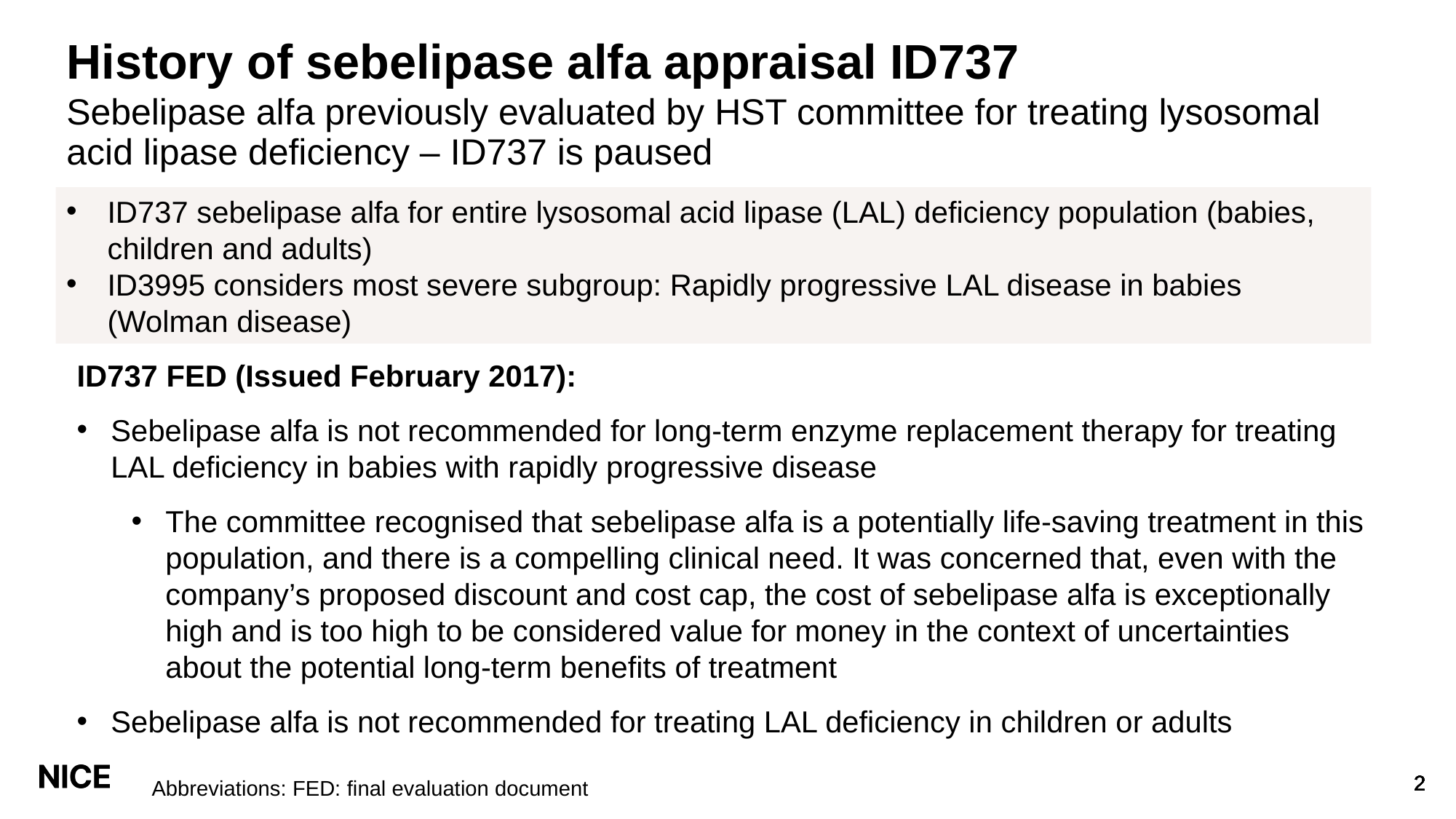

# History of sebelipase alfa appraisal ID737
Sebelipase alfa previously evaluated by HST committee for treating lysosomal acid lipase deficiency – ID737 is paused
ID737 sebelipase alfa for entire lysosomal acid lipase (LAL) deficiency population (babies, children and adults)
ID3995 considers most severe subgroup: Rapidly progressive LAL disease in babies (Wolman disease)
ID737 FED (Issued February 2017):
Sebelipase alfa is not recommended for long-term enzyme replacement therapy for treating LAL deficiency in babies with rapidly progressive disease
The committee recognised that sebelipase alfa is a potentially life-saving treatment in this population, and there is a compelling clinical need. It was concerned that, even with the company’s proposed discount and cost cap, the cost of sebelipase alfa is exceptionally high and is too high to be considered value for money in the context of uncertainties about the potential long-term benefits of treatment
Sebelipase alfa is not recommended for treating LAL deficiency in children or adults
Abbreviations: FED: final evaluation document